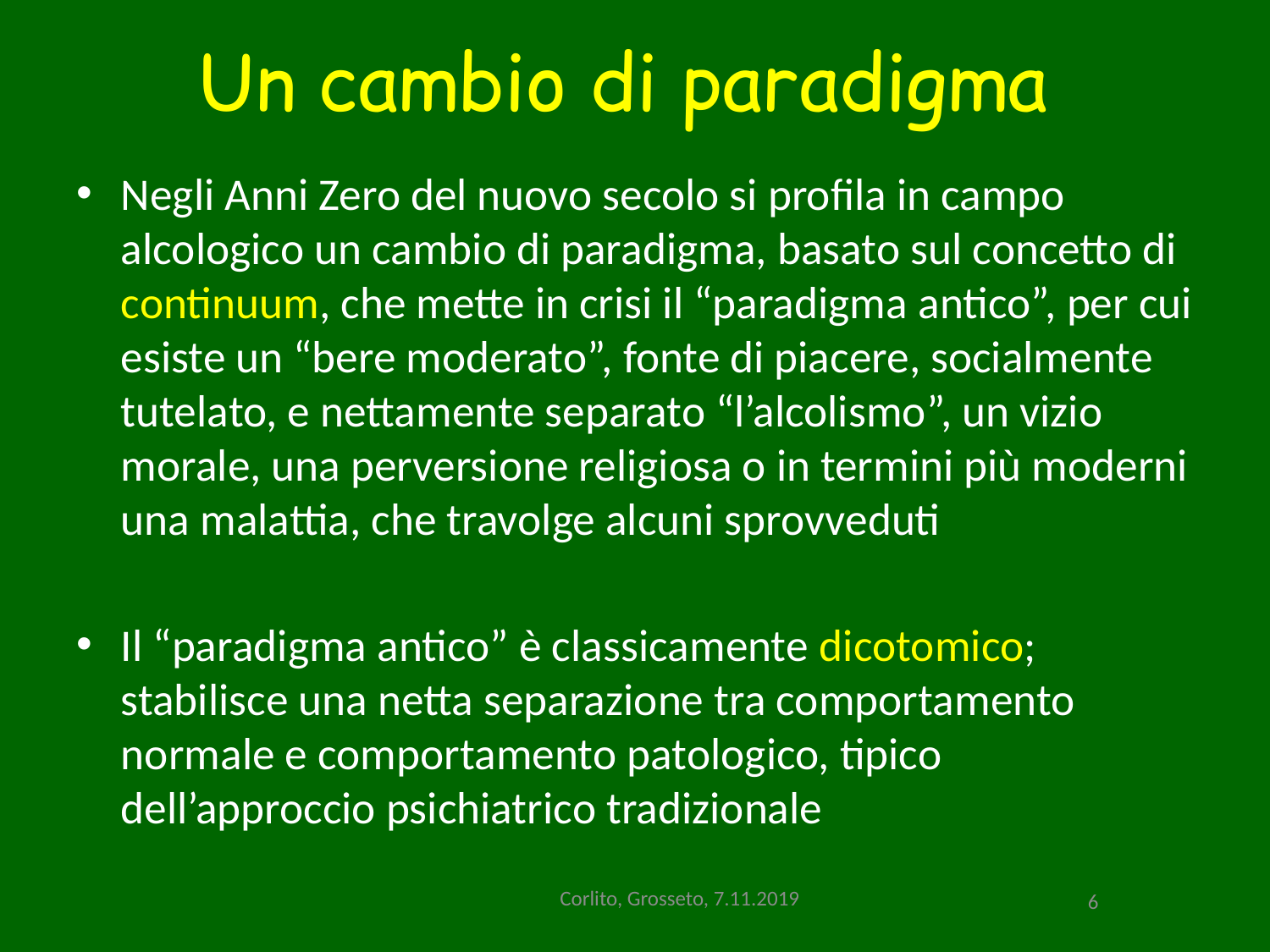

# Un cambio di paradigma
Negli Anni Zero del nuovo secolo si profila in campo alcologico un cambio di paradigma, basato sul concetto di continuum, che mette in crisi il “paradigma antico”, per cui esiste un “bere moderato”, fonte di piacere, socialmente tutelato, e nettamente separato “l’alcolismo”, un vizio morale, una perversione religiosa o in termini più moderni una malattia, che travolge alcuni sprovveduti

Il “paradigma antico” è classicamente dicotomico; stabilisce una netta separazione tra comportamento normale e comportamento patologico, tipico dell’approccio psichiatrico tradizionale
6
Corlito, Grosseto, 7.11.2019